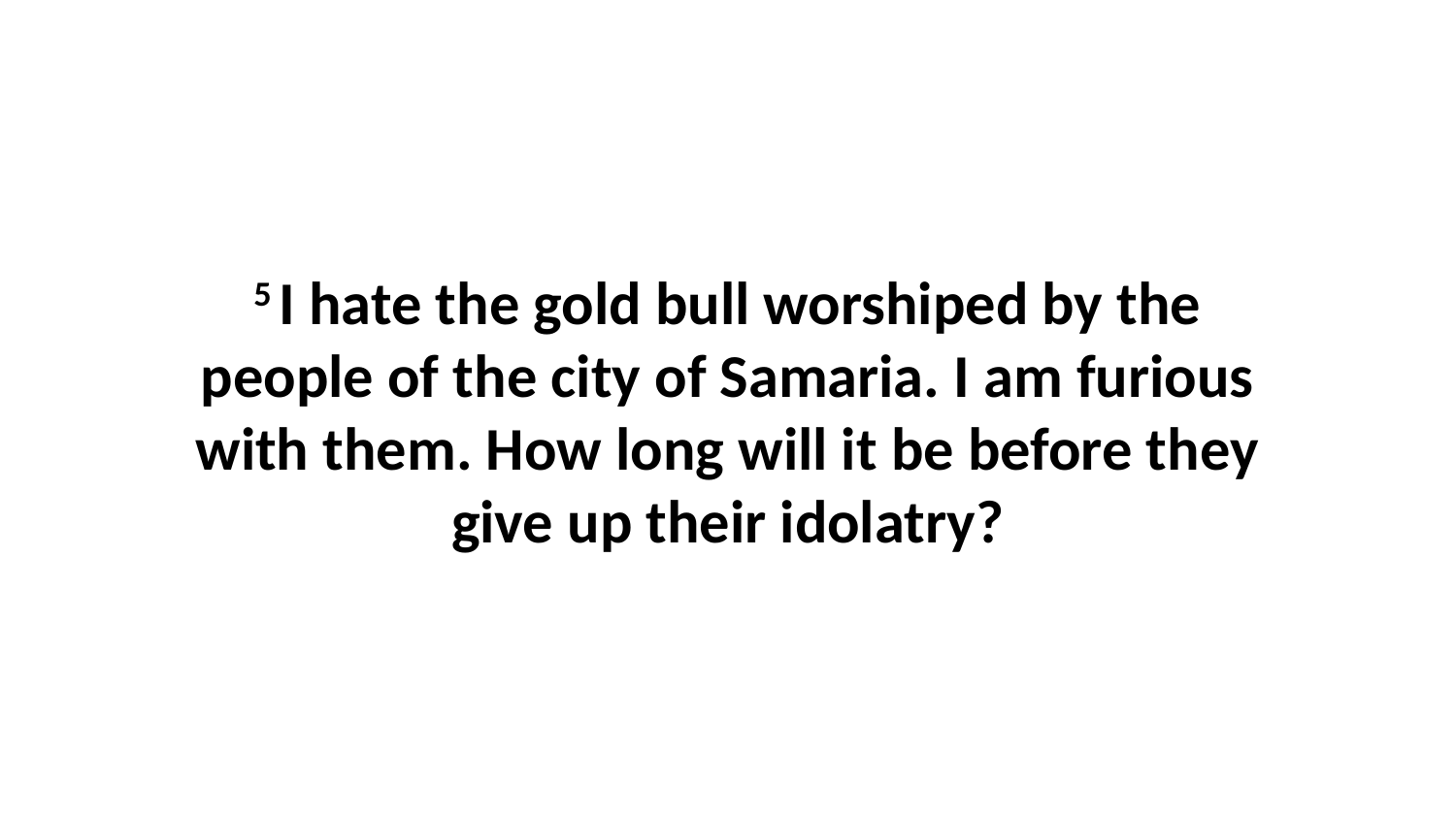

5 I hate the gold bull worshiped by the people of the city of Samaria. I am furious with them. How long will it be before they give up their idolatry?